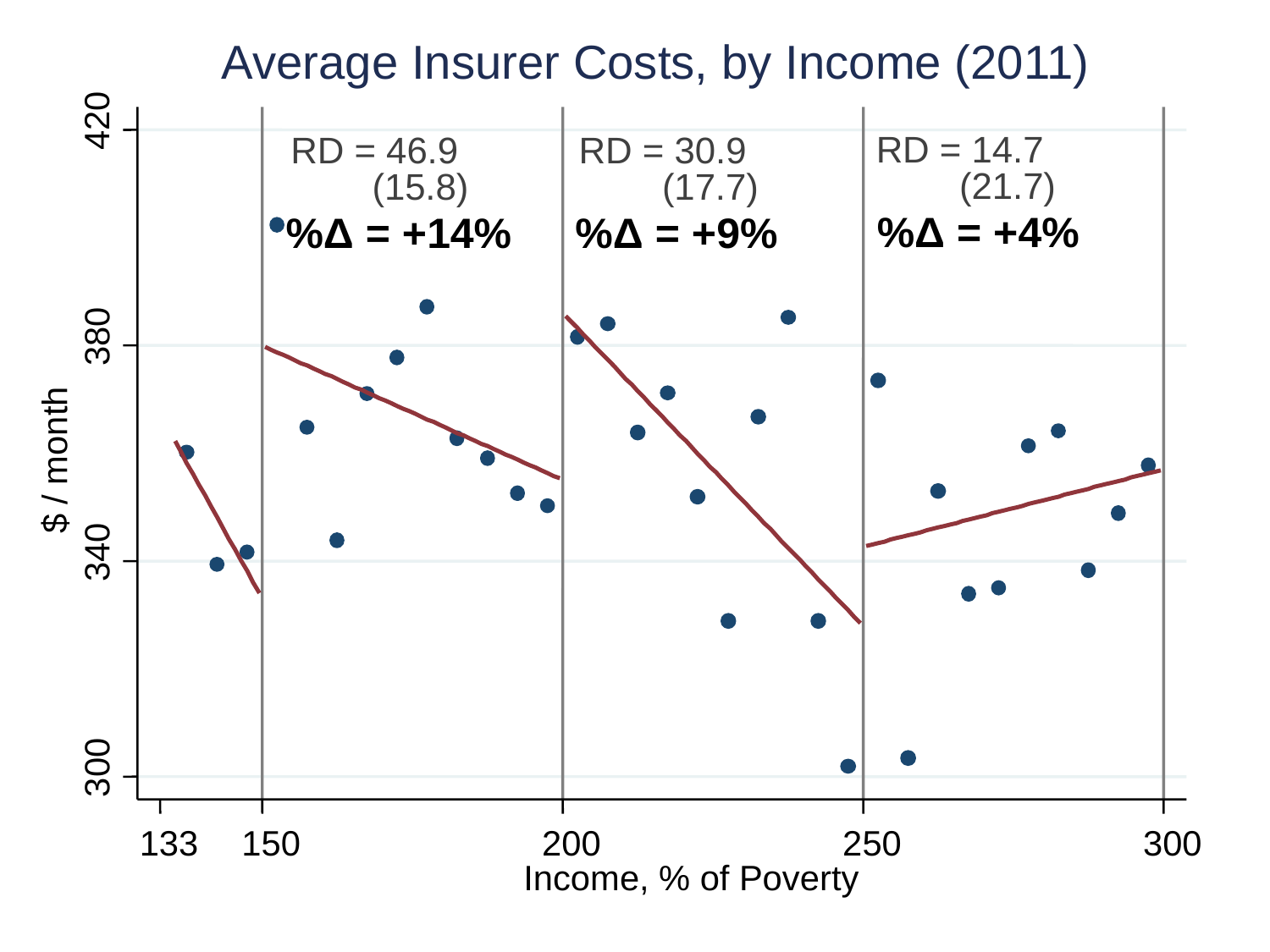

Average Insurer Costs, by Income (2011)
420

RD = 14.7
       (21.7)
%Δ = +4%
RD = 46.9
        (15.8)
%Δ = +14%
RD = 30.9
       (17.7)
%Δ = +9%

380

$ / month

340

300

133
150
200
250
300
Income, % of Poverty